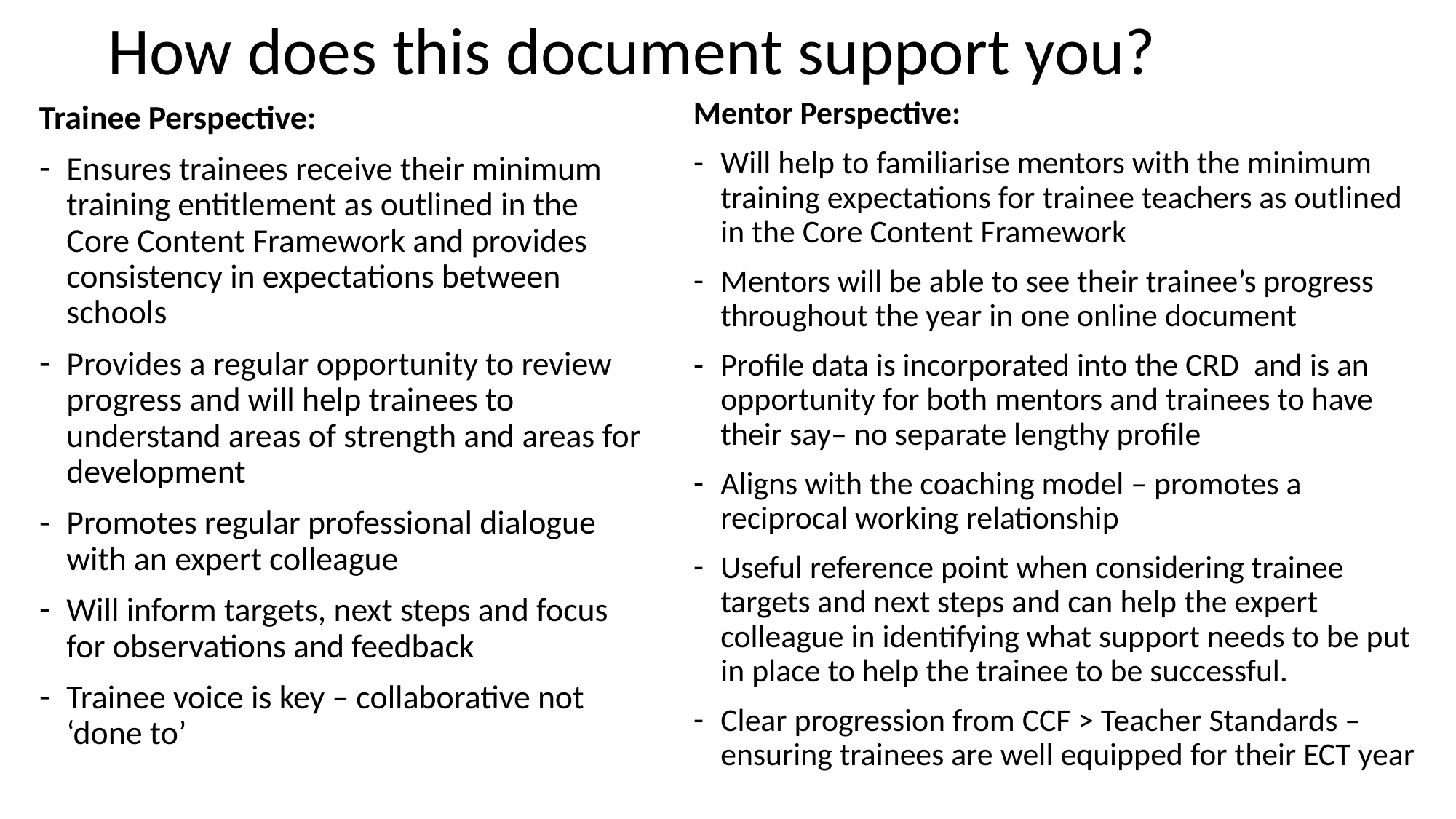

# How does this document support you?
Mentor Perspective:
Will help to familiarise mentors with the minimum training expectations for trainee teachers as outlined in the Core Content Framework
Mentors will be able to see their trainee’s progress throughout the year in one online document
Profile data is incorporated into the CRD  and is an opportunity for both mentors and trainees to have their say– no separate lengthy profile
Aligns with the coaching model – promotes a reciprocal working relationship
Useful reference point when considering trainee targets and next steps and can help the expert colleague in identifying what support needs to be put in place to help the trainee to be successful.
Clear progression from CCF > Teacher Standards – ensuring trainees are well equipped for their ECT year
Trainee Perspective:
Ensures trainees receive their minimum training entitlement as outlined in the Core Content Framework and provides consistency in expectations between schools
Provides a regular opportunity to review progress and will help trainees to understand areas of strength and areas for development
Promotes regular professional dialogue with an expert colleague
Will inform targets, next steps and focus for observations and feedback
Trainee voice is key – collaborative not ‘done to’